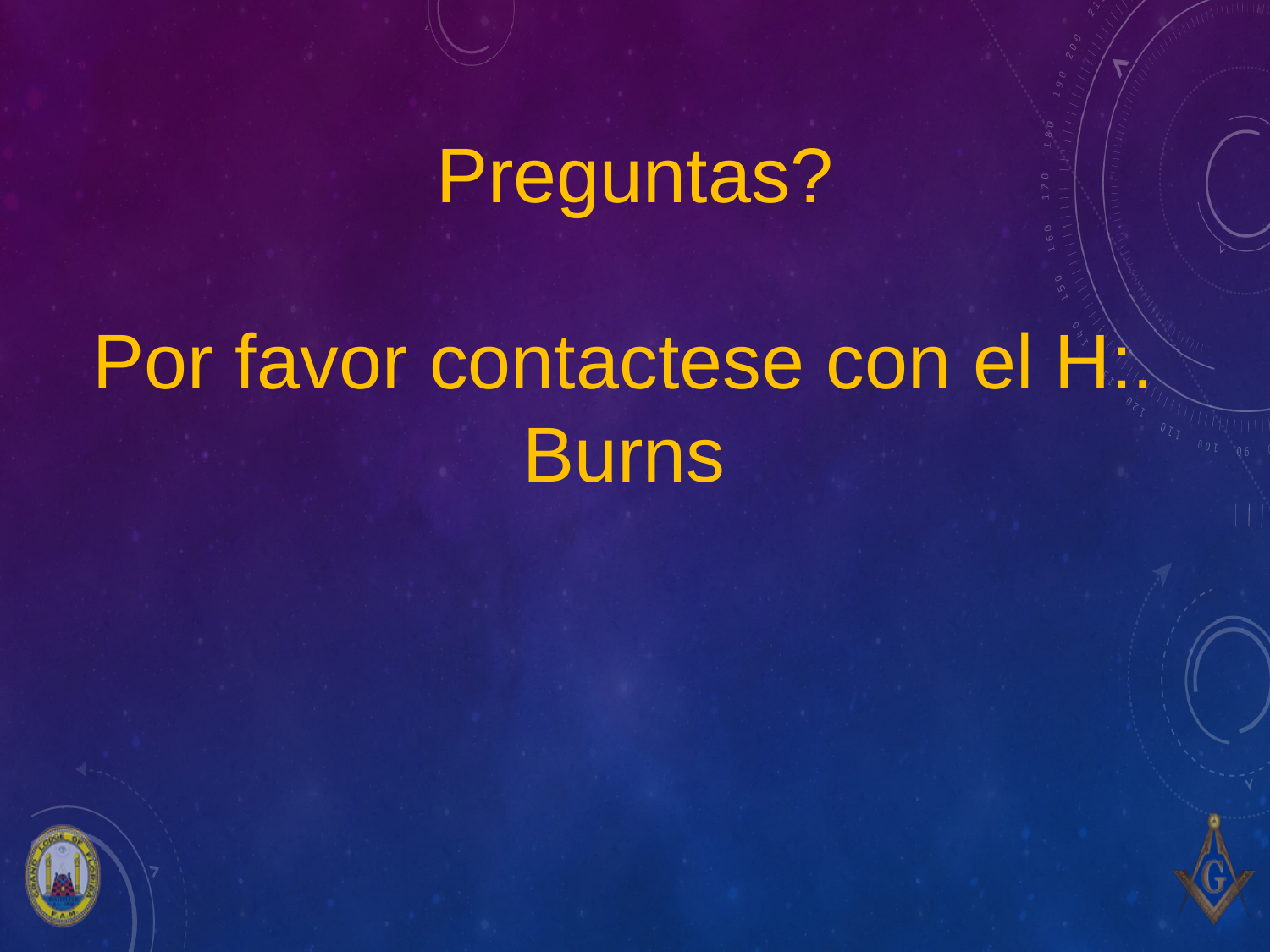

# Preguntas? Por favor contactese con el H:.  Burns